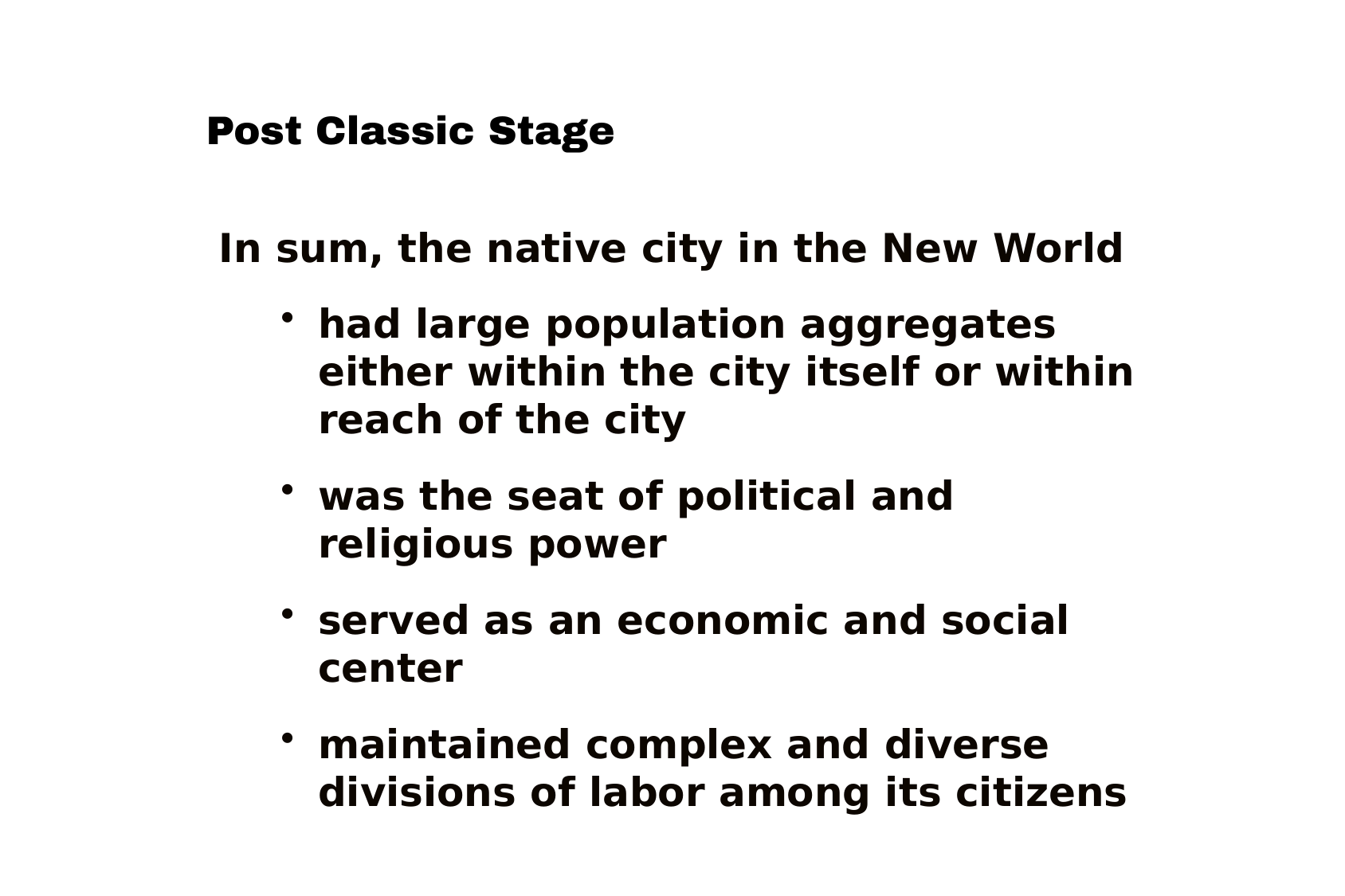

In sum, the native city in the New World

had large population aggregates either within the city itself or within reach of the city

was the seat of political and religious power

served as an economic and social center

maintained complex and diverse divisions of labor among its citizens